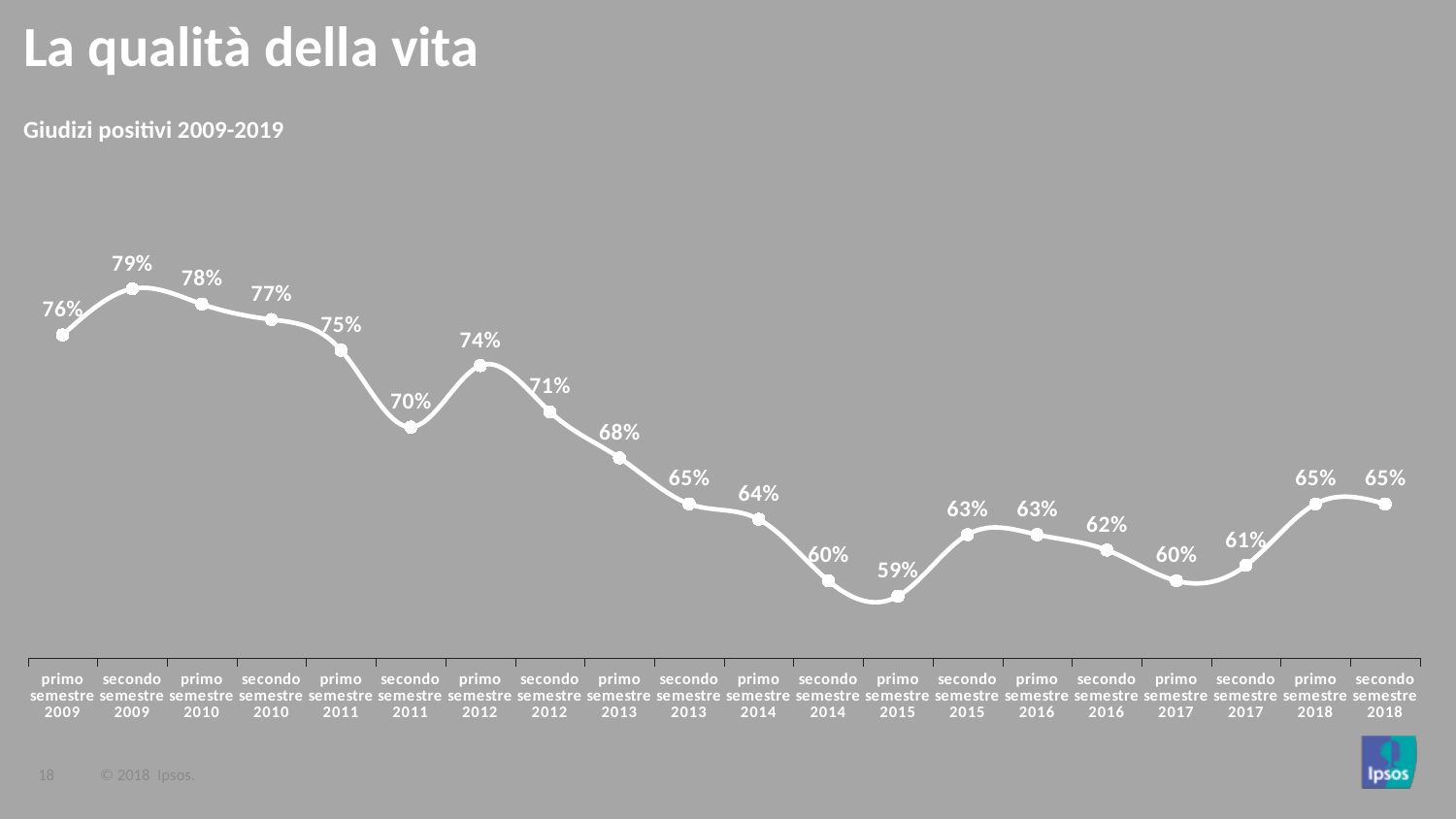

La qualità della vita
Giudizi positivi 2009-2019

### Chart

| Category |  |
|---|---|
| primo semestre 2009 | 0.76 |
| secondo semestre 2009 | 0.79 |
| primo semestre 2010 | 0.78 |
| secondo semestre 2010 | 0.77 |
| primo semestre 2011 | 0.75 |
| secondo semestre 2011 | 0.7 |
| primo semestre 2012 | 0.74 |
| secondo semestre 2012 | 0.71 |
| primo semestre 2013 | 0.68 |
| secondo semestre 2013 | 0.65 |
| primo semestre 2014 | 0.64 |
| secondo semestre 2014 | 0.6 |
| primo semestre 2015 | 0.59 |
| secondo semestre 2015 | 0.63 |
| primo semestre 2016 | 0.63 |
| secondo semestre 2016 | 0.62 |
| primo semestre 2017 | 0.6 |
| secondo semestre 2017 | 0.61 |
| primo semestre 2018 | 0.65 |
| secondo semestre 2018 | 0.65 |